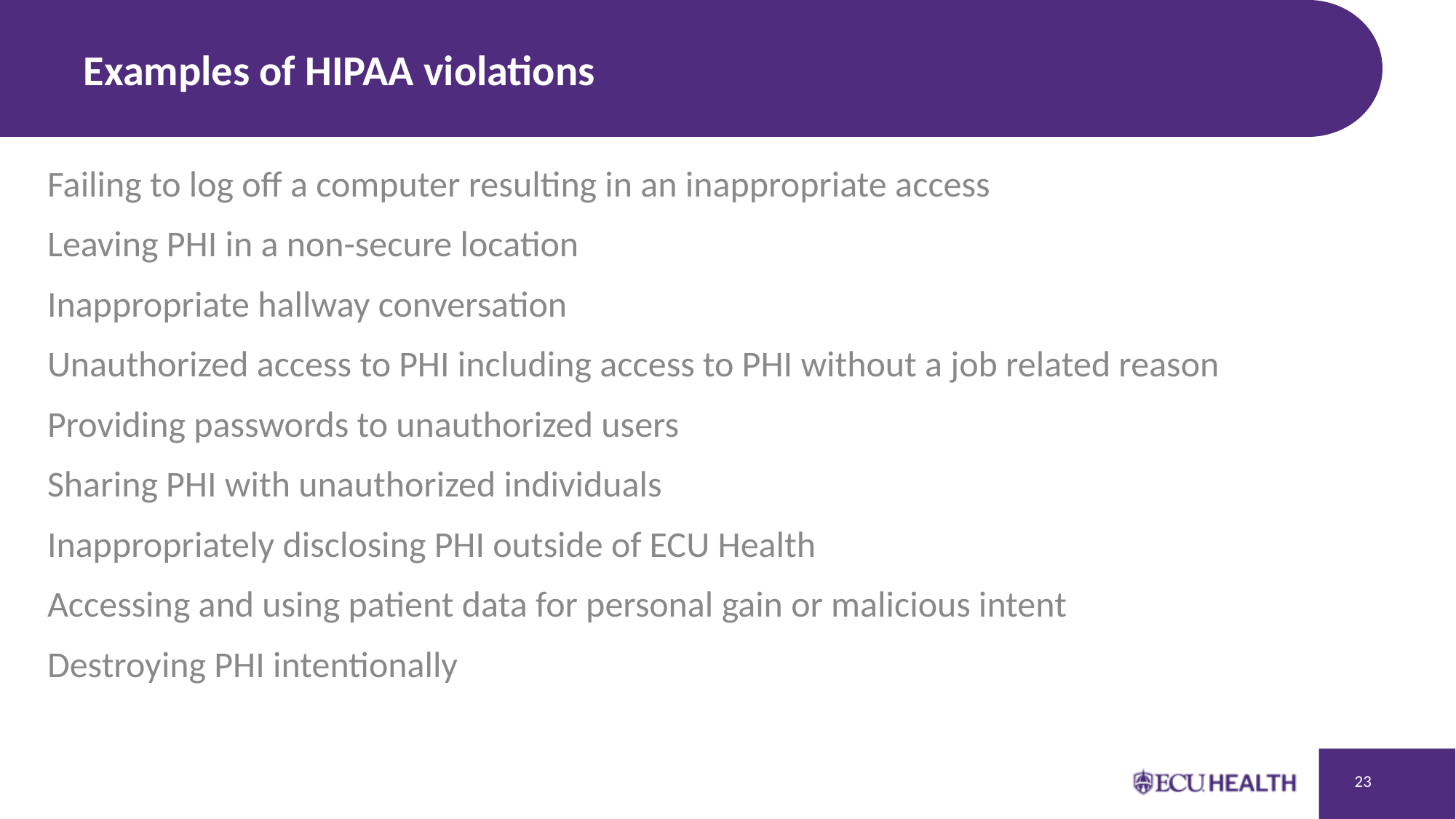

# Examples of HIPAA violations
Failing to log off a computer resulting in an inappropriate access
Leaving PHI in a non-secure location
Inappropriate hallway conversation
Unauthorized access to PHI including access to PHI without a job related reason
Providing passwords to unauthorized users
Sharing PHI with unauthorized individuals
Inappropriately disclosing PHI outside of ECU Health
Accessing and using patient data for personal gain or malicious intent
Destroying PHI intentionally

23